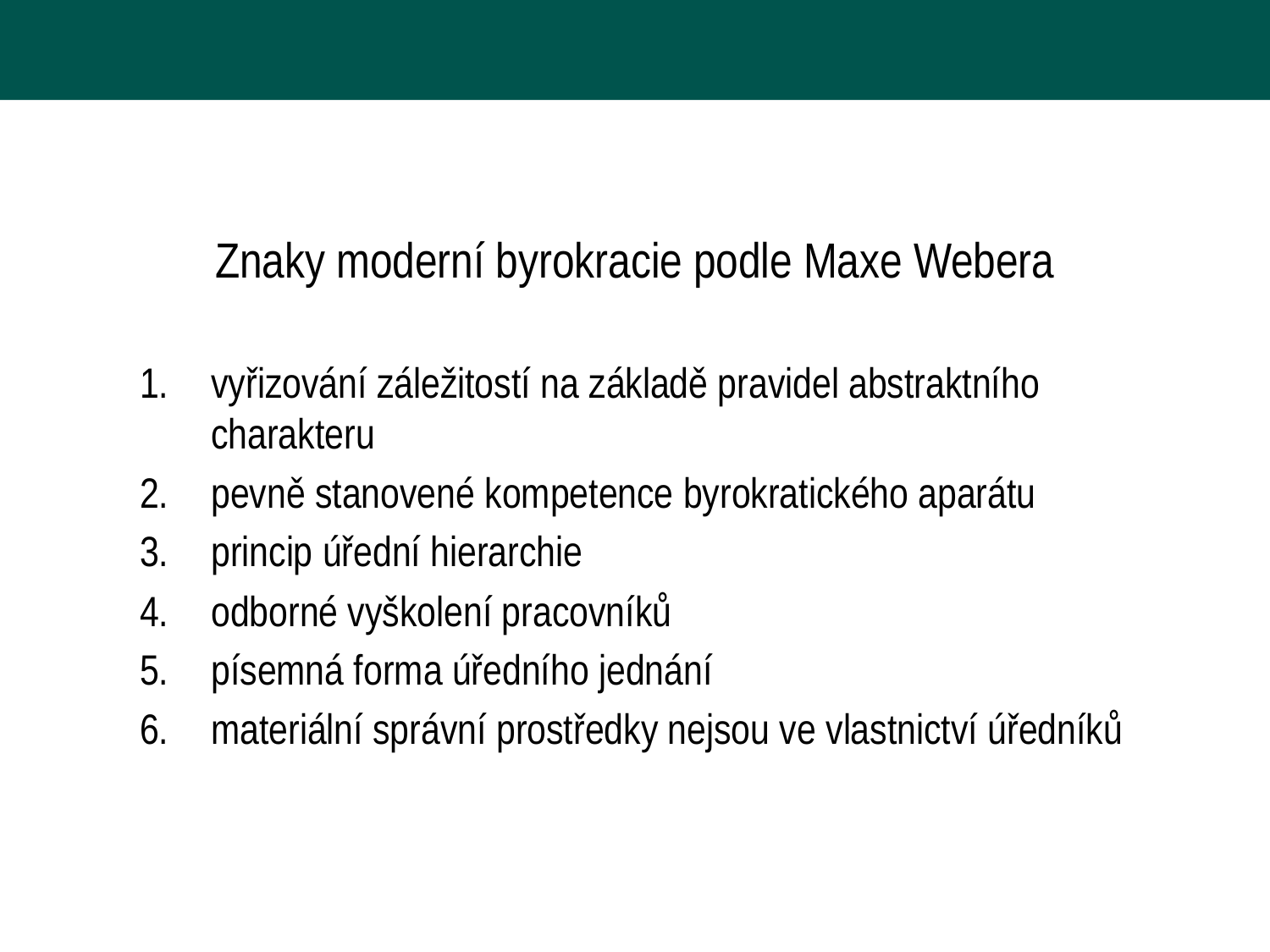

#
Znaky moderní byrokracie podle Maxe Webera

vyřizování záležitostí na základě pravidel abstraktního charakteru
pevně stanovené kompetence byrokratického aparátu
princip úřední hierarchie
odborné vyškolení pracovníků
písemná forma úředního jednání
materiální správní prostředky nejsou ve vlastnictví úředníků